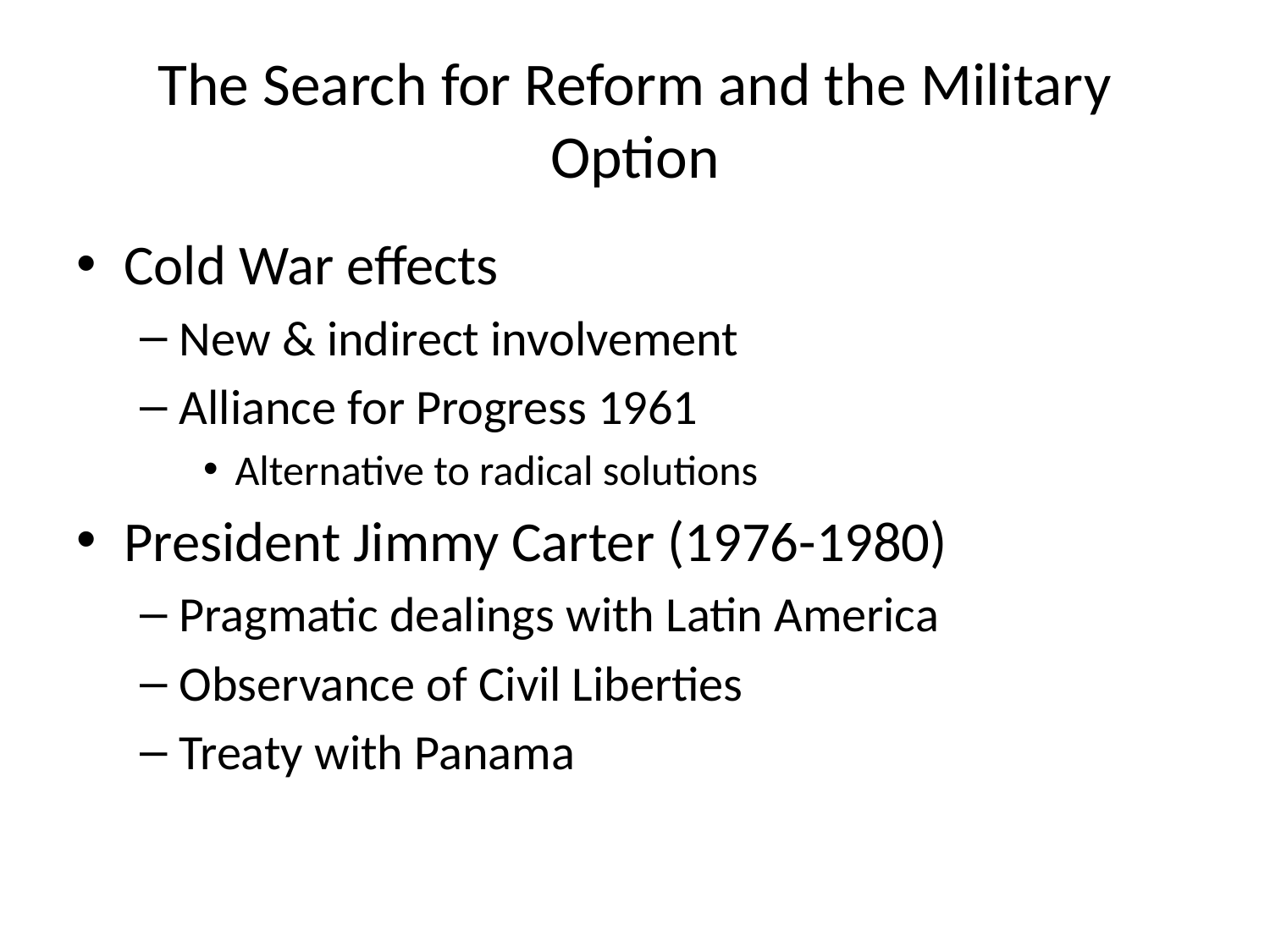

# The Search for Reform and the Military Option
Cold War effects
New & indirect involvement
Alliance for Progress 1961
Alternative to radical solutions
President Jimmy Carter (1976-1980)
Pragmatic dealings with Latin America
Observance of Civil Liberties
Treaty with Panama